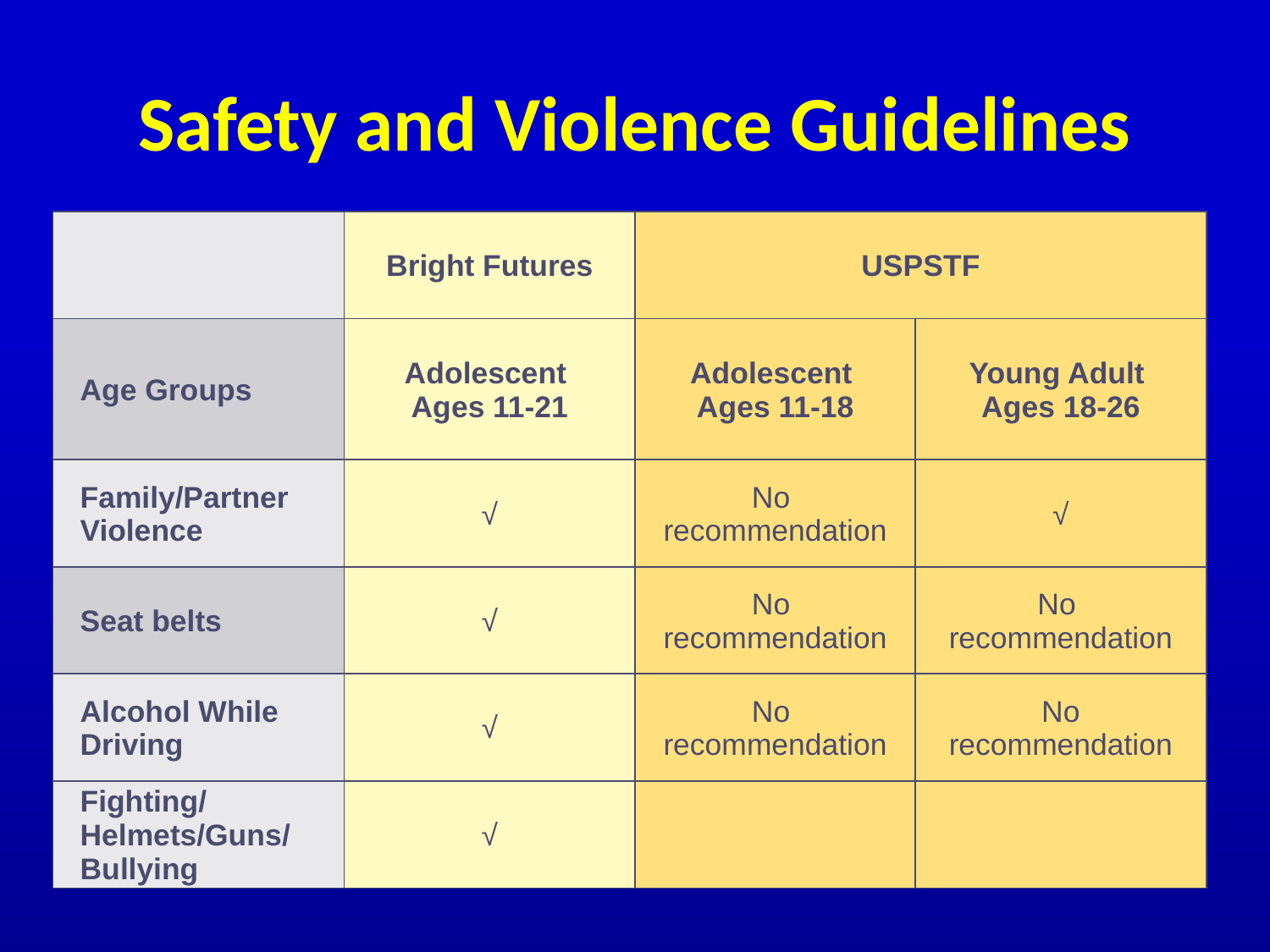

# Safety and Violence Guidelines
|  | Bright Futures | USPSTF |  |
| --- | --- | --- | --- |
| Age Groups | Adolescent Ages 11-21 | Adolescent Ages 11-18 | Young Adult Ages 18-26 |
| Family/Partner Violence | √ | No recommendation | √ |
| Seat belts | √ | No recommendation | No recommendation |
| Alcohol While Driving | √ | No recommendation | No recommendation |
| Fighting/Helmets/Guns/Bullying | √ |  |  |